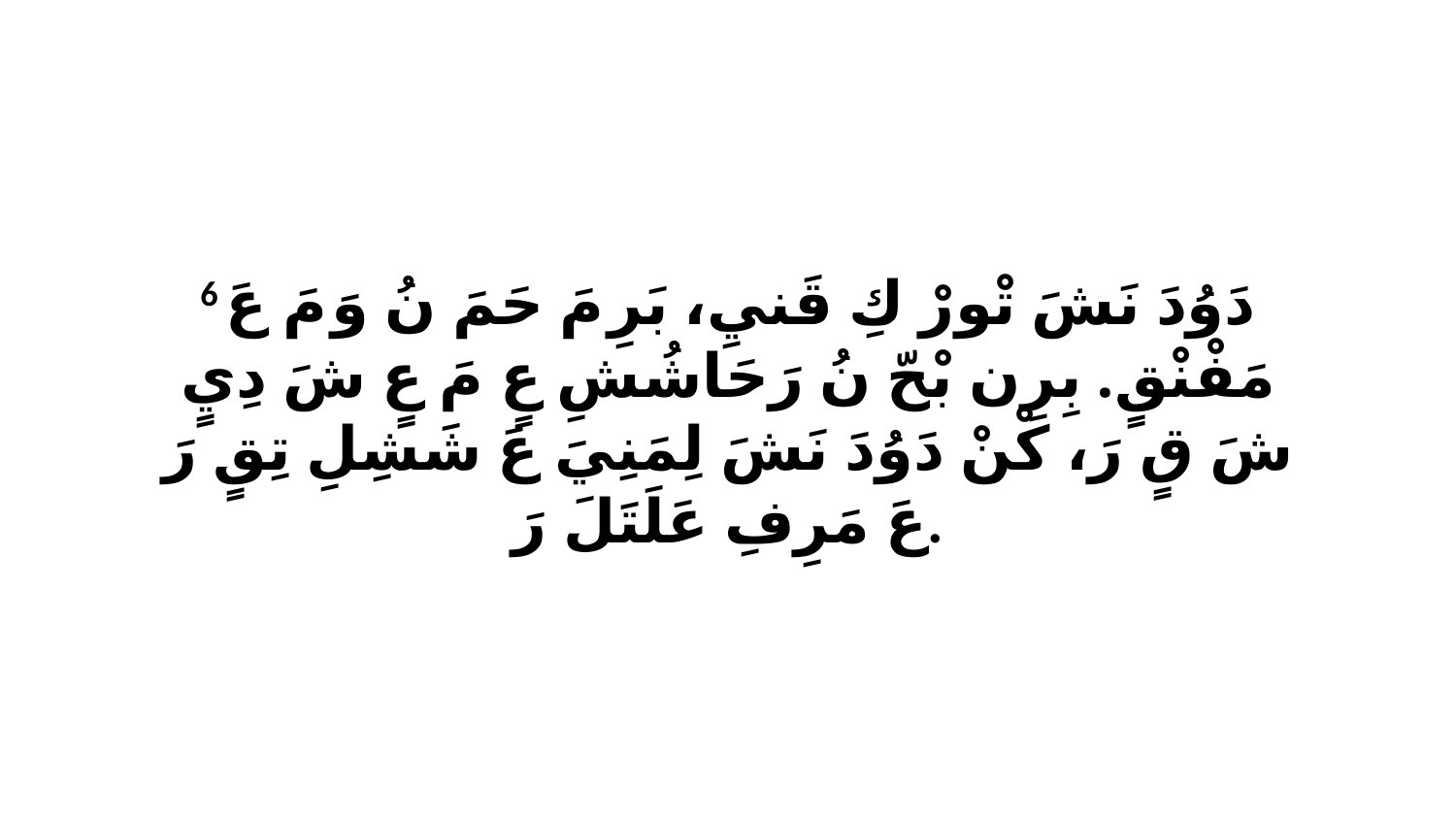

6 دَوُدَ نَشَ تْورْ كِ قَنيِ، بَرِ مَ حَمَ نُ وَ مَ عَ مَفْنْقٍ. بِرِن بْحّ نُ رَحَاشُشِ عٍ مَ عٍ شَ دِيٍ شَ قٍ رَ، كْنْ دَوُدَ نَشَ لِمَنِيَ عَ شَشِلِ تِقٍ رَ عَ مَرِفِ عَلَتَلَ رَ.